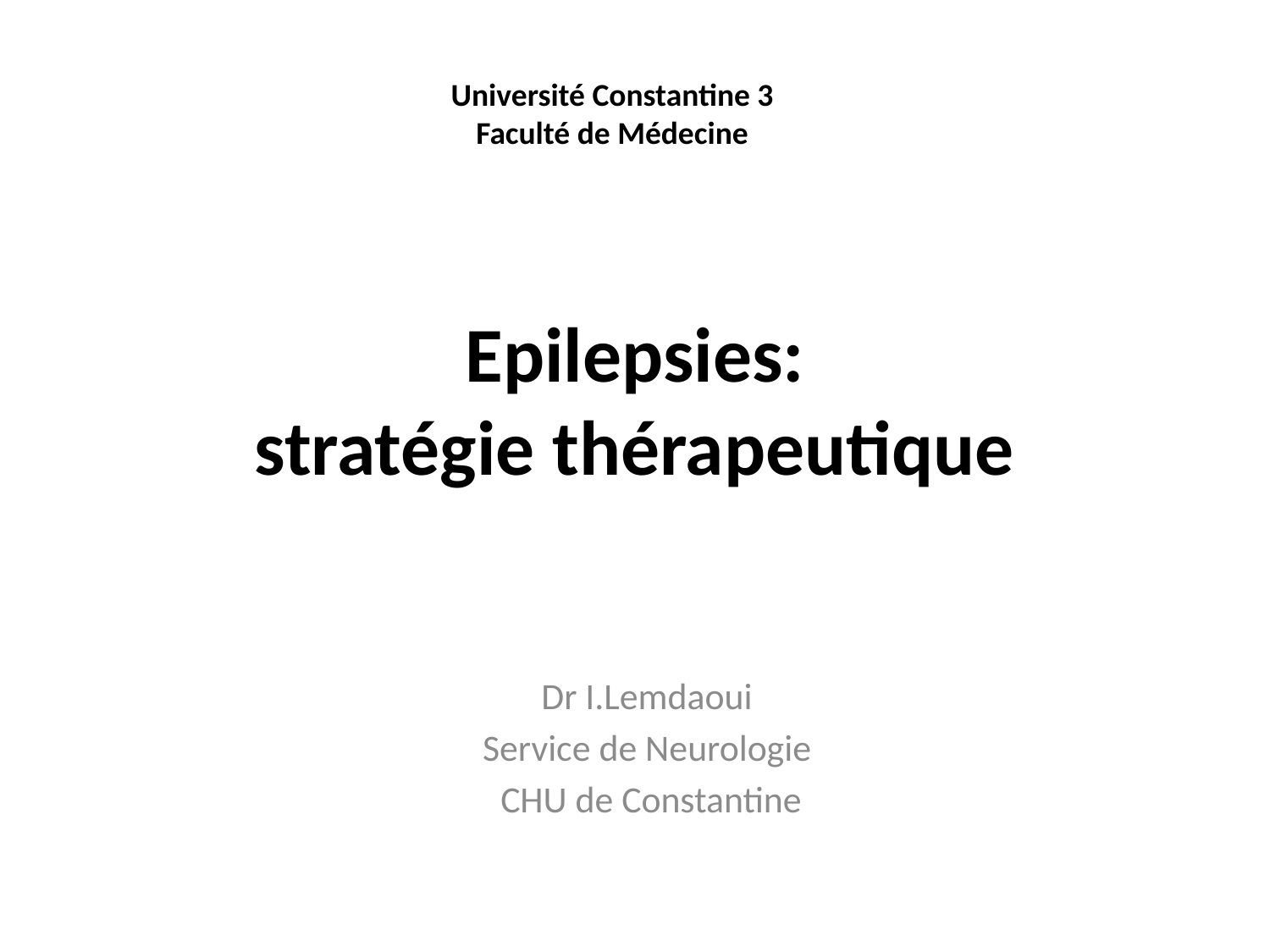

Université Constantine 3
Faculté de Médecine
# Epilepsies: stratégie thérapeutique
Dr I.Lemdaoui
Service de Neurologie
CHU de Constantine